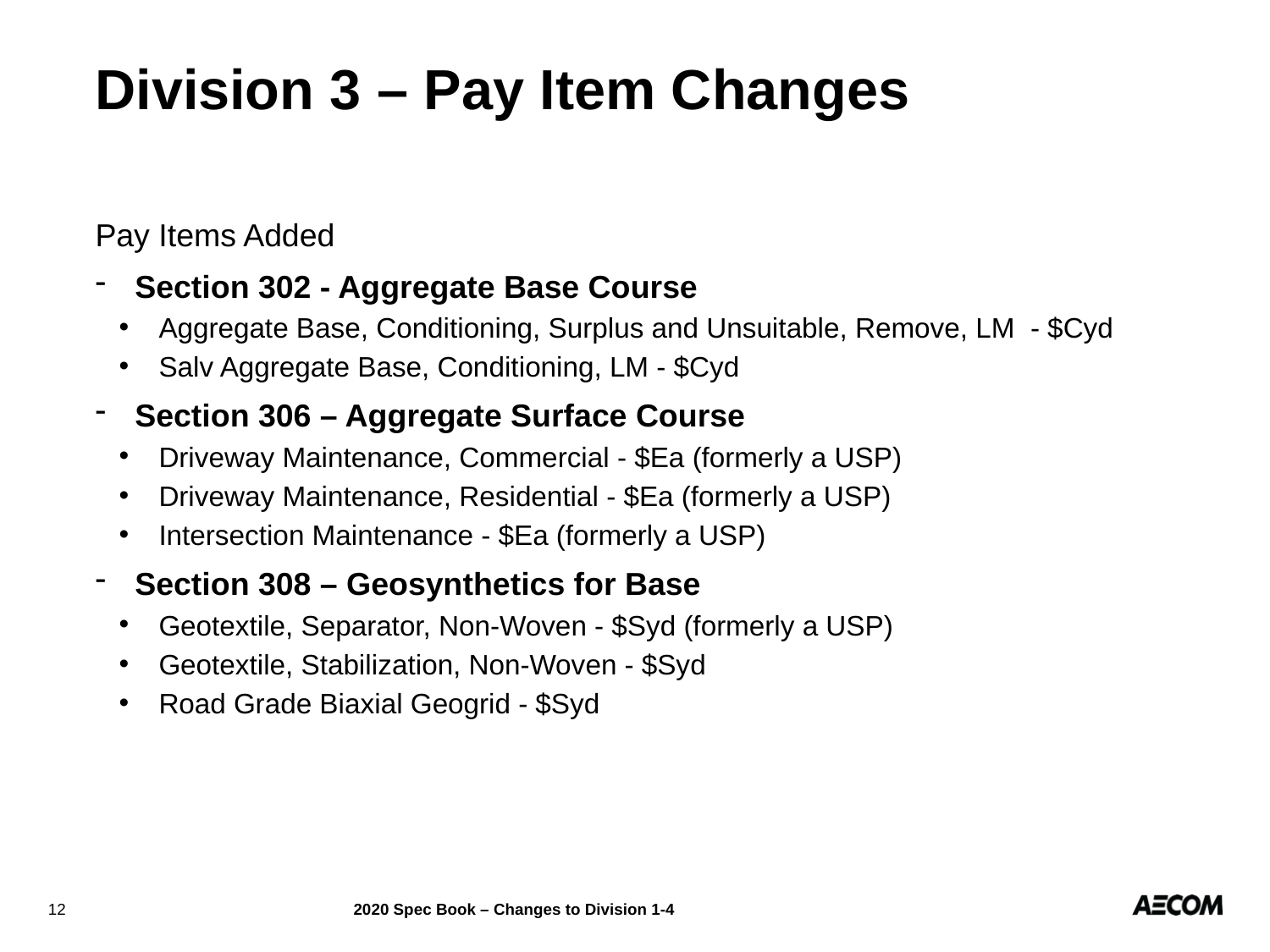

Division 3 – Pay Item Changes

Pay Items Added
Section 302 - Aggregate Base Course
Aggregate Base, Conditioning, Surplus and Unsuitable, Remove, LM  - $Cyd
Salv Aggregate Base, Conditioning, LM - $Cyd
Section 306 – Aggregate Surface Course
Driveway Maintenance, Commercial - $Ea (formerly a USP)
Driveway Maintenance, Residential - $Ea (formerly a USP)
Intersection Maintenance - $Ea (formerly a USP)
Section 308 – Geosynthetics for Base
Geotextile, Separator, Non-Woven - $Syd (formerly a USP)
Geotextile, Stabilization, Non-Woven - $Syd
Road Grade Biaxial Geogrid - $Syd

12
2020 Spec Book – Changes to Division 1-4